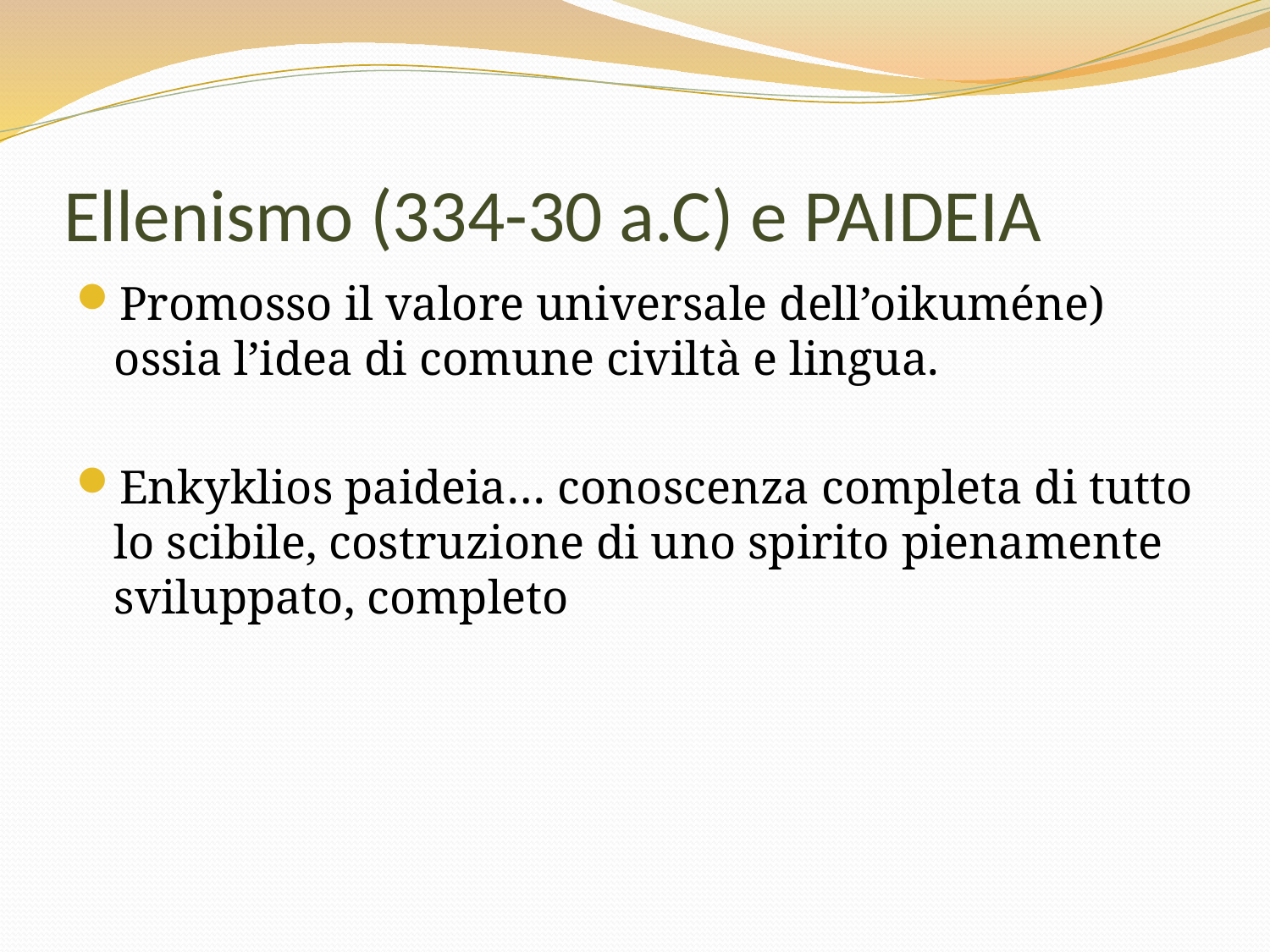

# Ellenismo (334-30 a.C) e PAIDEIA
Promosso il valore universale dell’oikuméne) ossia l’idea di comune civiltà e lingua.

Enkyklios paideia… conoscenza completa di tutto lo scibile, costruzione di uno spirito pienamente sviluppato, completo